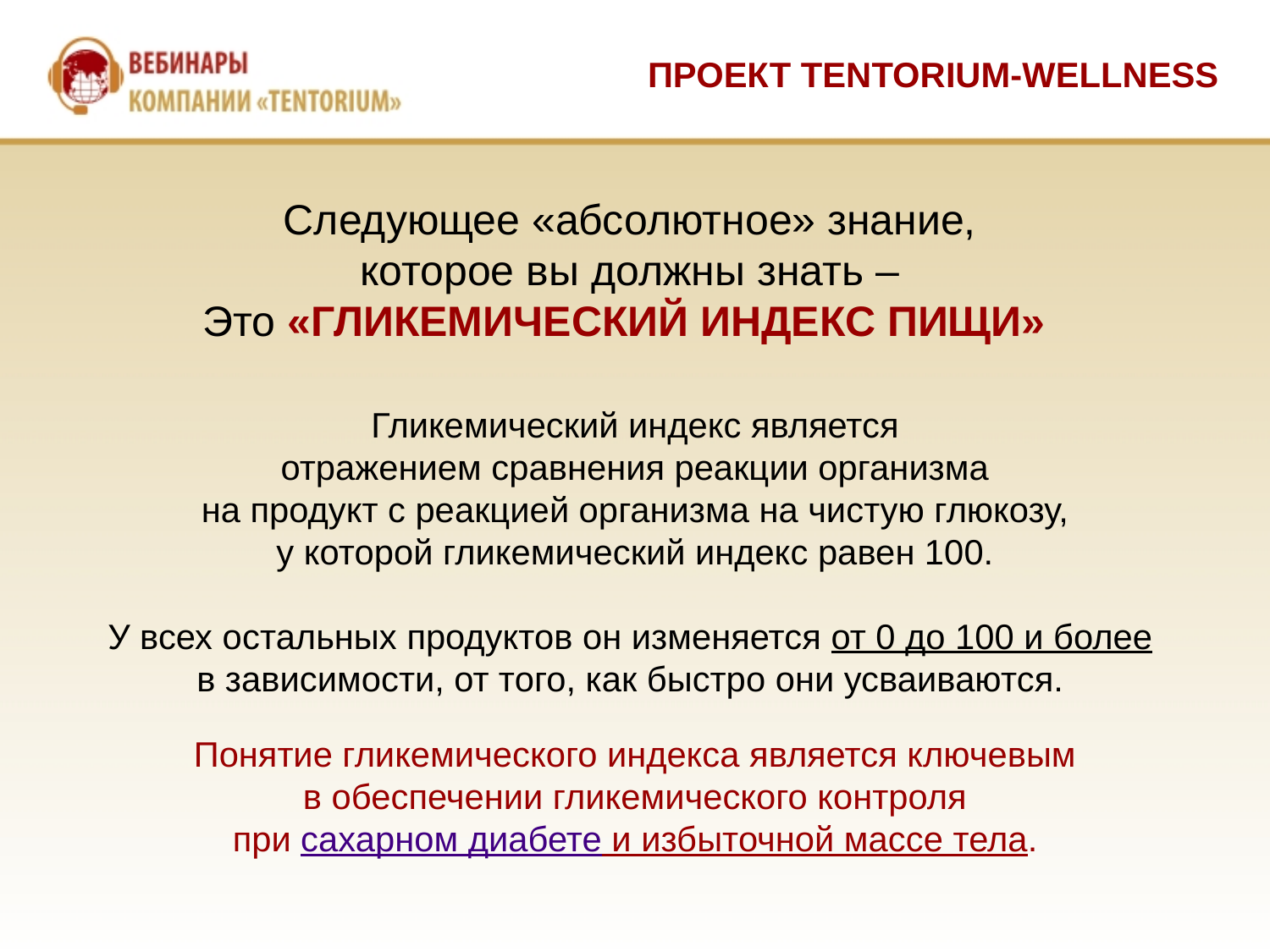

ПРОЕКТ TENTORIUM-WELLNESS
Следующее «абсолютное» знание,
которое вы должны знать –
Это «ГЛИКЕМИЧЕСКИЙ ИНДЕКС ПИЩИ»
Гликемический индекс является
отражением сравнения реакции организма
на продукт с реакцией организма на чистую глюкозу,
у которой гликемический индекс равен 100.

У всех остальных продуктов он изменяется от 0 до 100 и более
в зависимости, от того, как быстро они усваиваются.
Понятие гликемического индекса является ключевым
в обеспечении гликемического контроля
при сахарном диабете и избыточной массе тела.